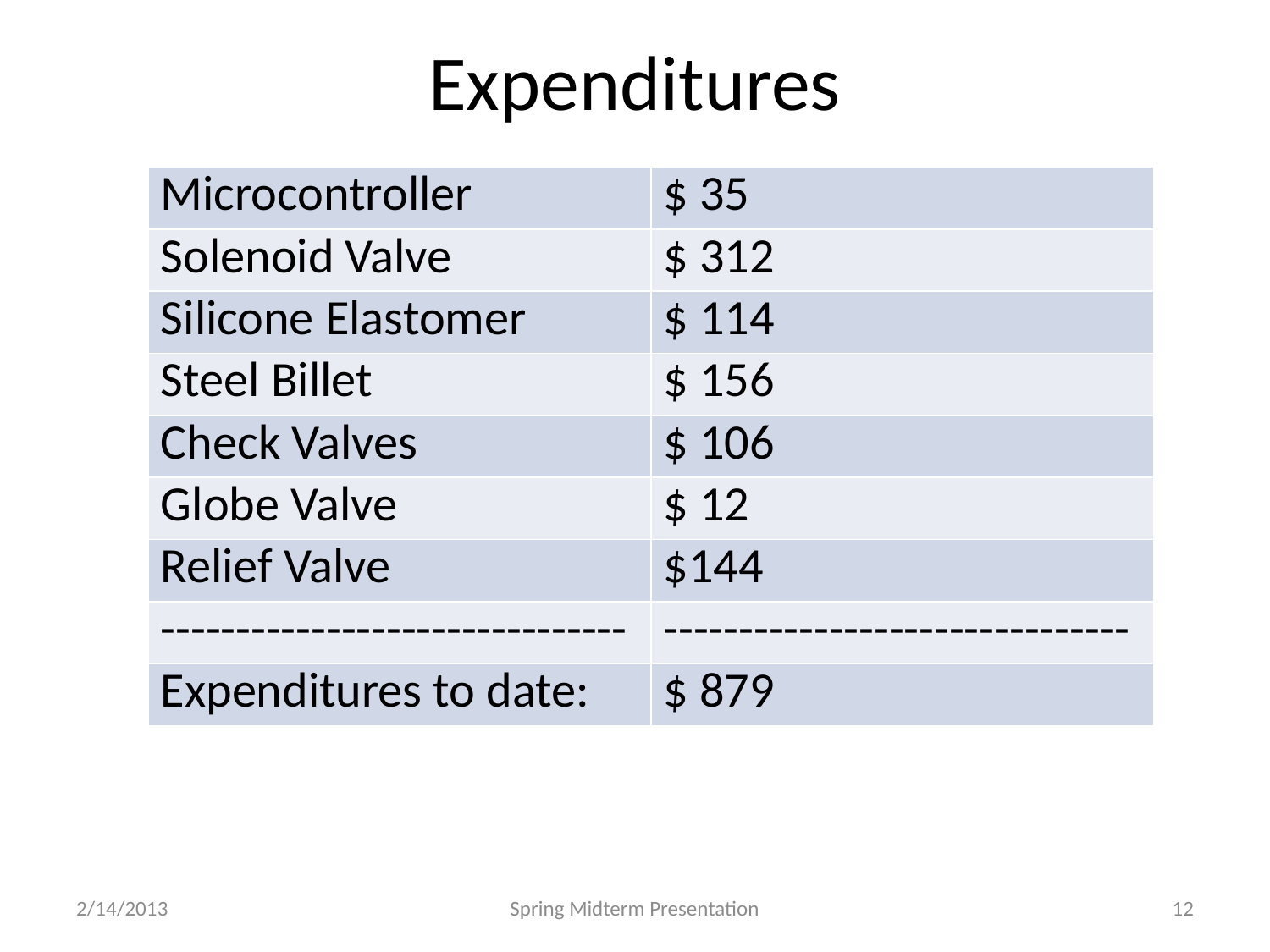

# Expenditures
| Microcontroller | $ 35 |
| --- | --- |
| Solenoid Valve | $ 312 |
| Silicone Elastomer | $ 114 |
| Steel Billet | $ 156 |
| Check Valves | $ 106 |
| Globe Valve | $ 12 |
| Relief Valve | $144 |
| ------------------------------- | ------------------------------- |
| Expenditures to date: | $ 879 |
2/14/2013
Spring Midterm Presentation
12